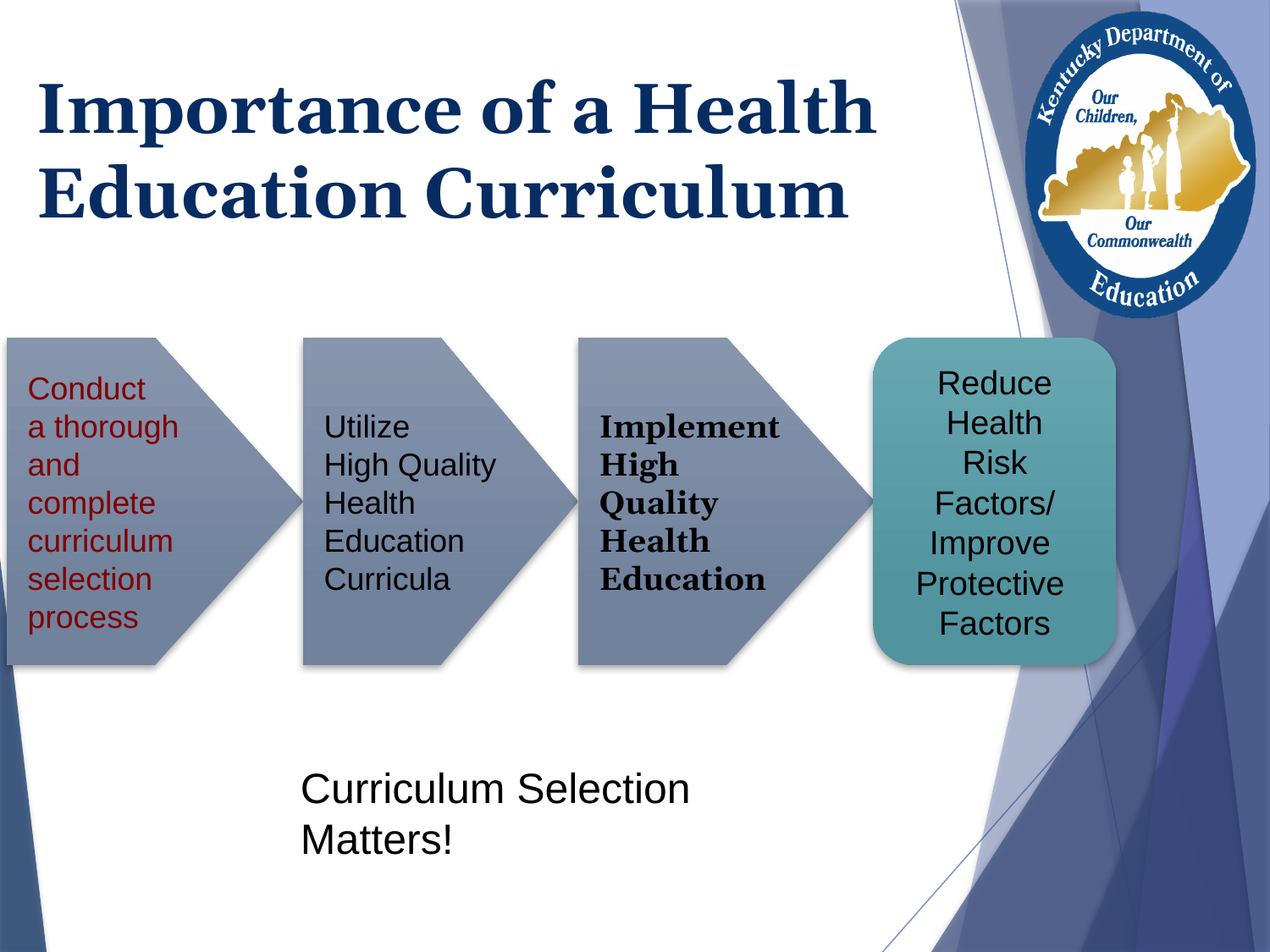

Importance of a Health Education Curriculum
Conduct
a thorough
and complete
curriculum
selection
process
Utilize
High Quality
Health
Education
Curricula
Implement
High Quality
Health
Education
Reduce Health
Risk Factors/
Improve
Protective
Factors
Curriculum Selection Matters!